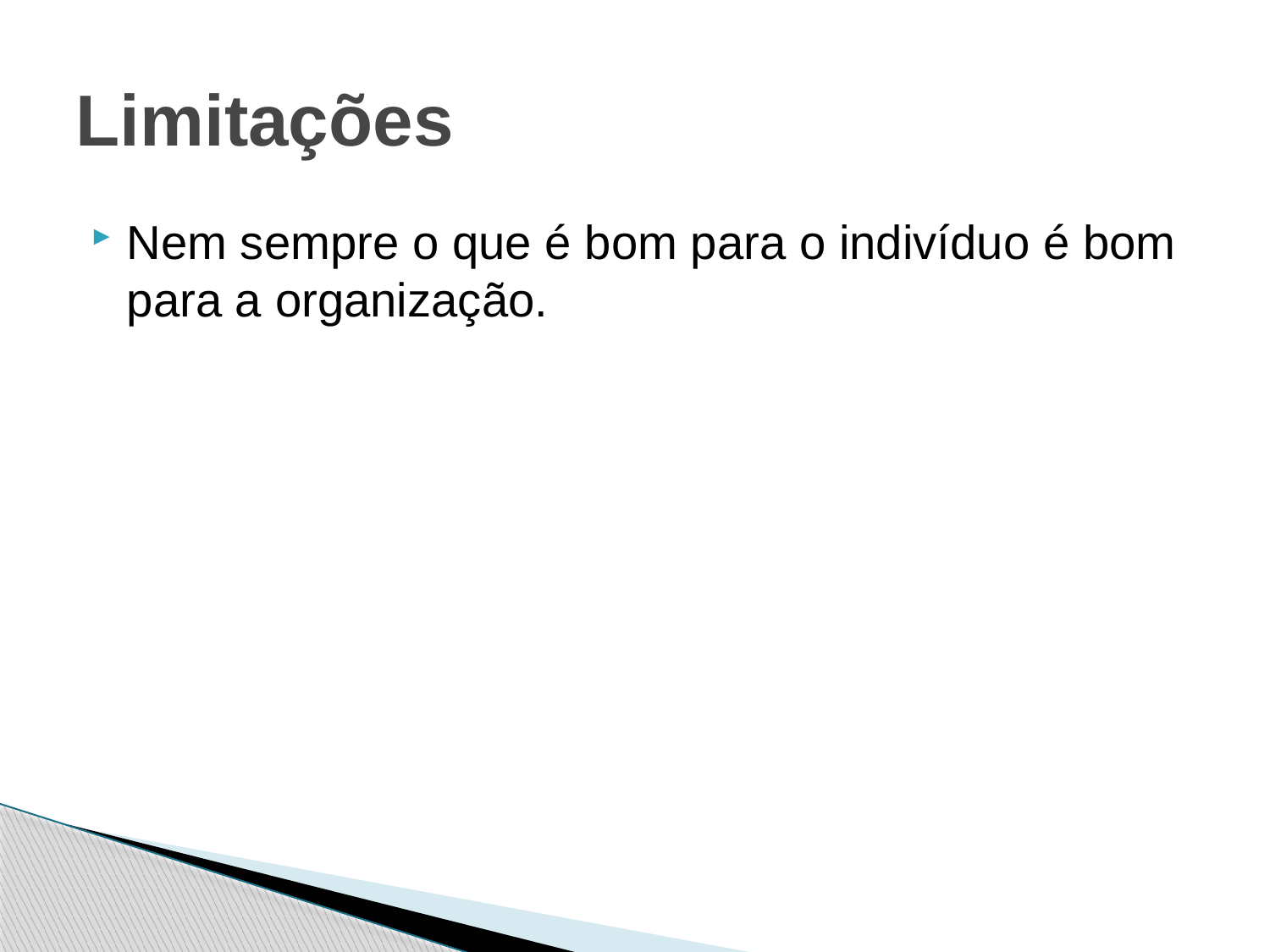

# Limitações
Nem sempre o que é bom para o indivíduo é bom para a organização.